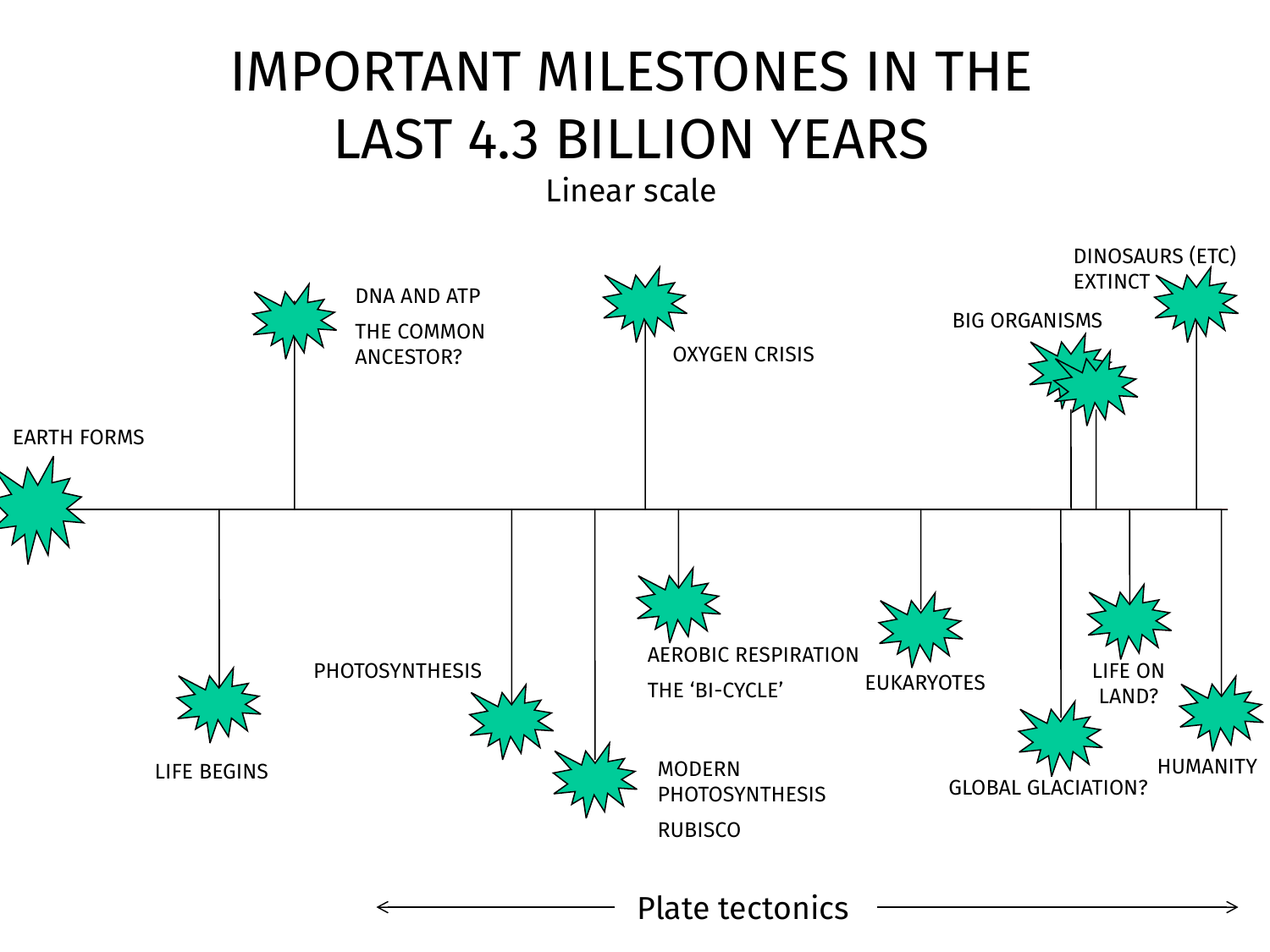

# IMPORTANT MILESTONES IN THE LAST 4.3 BILLION YEARS Linear scale
DINOSAURS (ETC) EXTINCT

DNA AND ATP
THE COMMON ANCESTOR?
BIG ORGANISMS
OXYGEN CRISIS

EARTH FORMS

AEROBIC RESPIRATION
THE ‘BI-CYCLE’
PHOTOSYNTHESIS
LIFE ON LAND?
EUKARYOTES
HUMANITY
MODERN PHOTOSYNTHESIS
RUBISCO
LIFE BEGINS
GLOBAL GLACIATION?
Plate tectonics